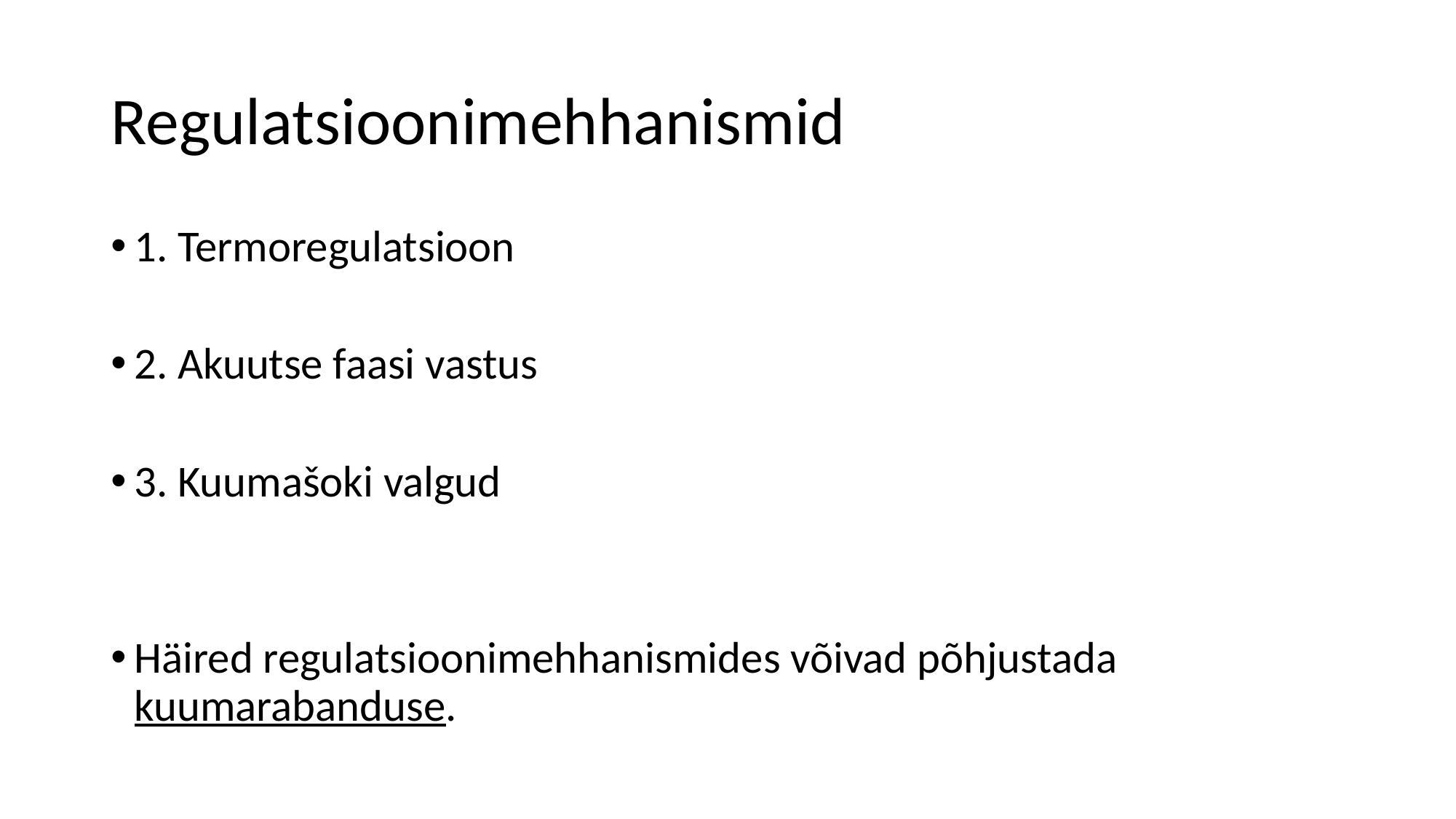

# Regulatsioonimehhanismid
1. Termoregulatsioon

2. Akuutse faasi vastus

3. Kuumašoki valgud

Häired regulatsioonimehhanismides võivad põhjustada  kuumarabanduse.